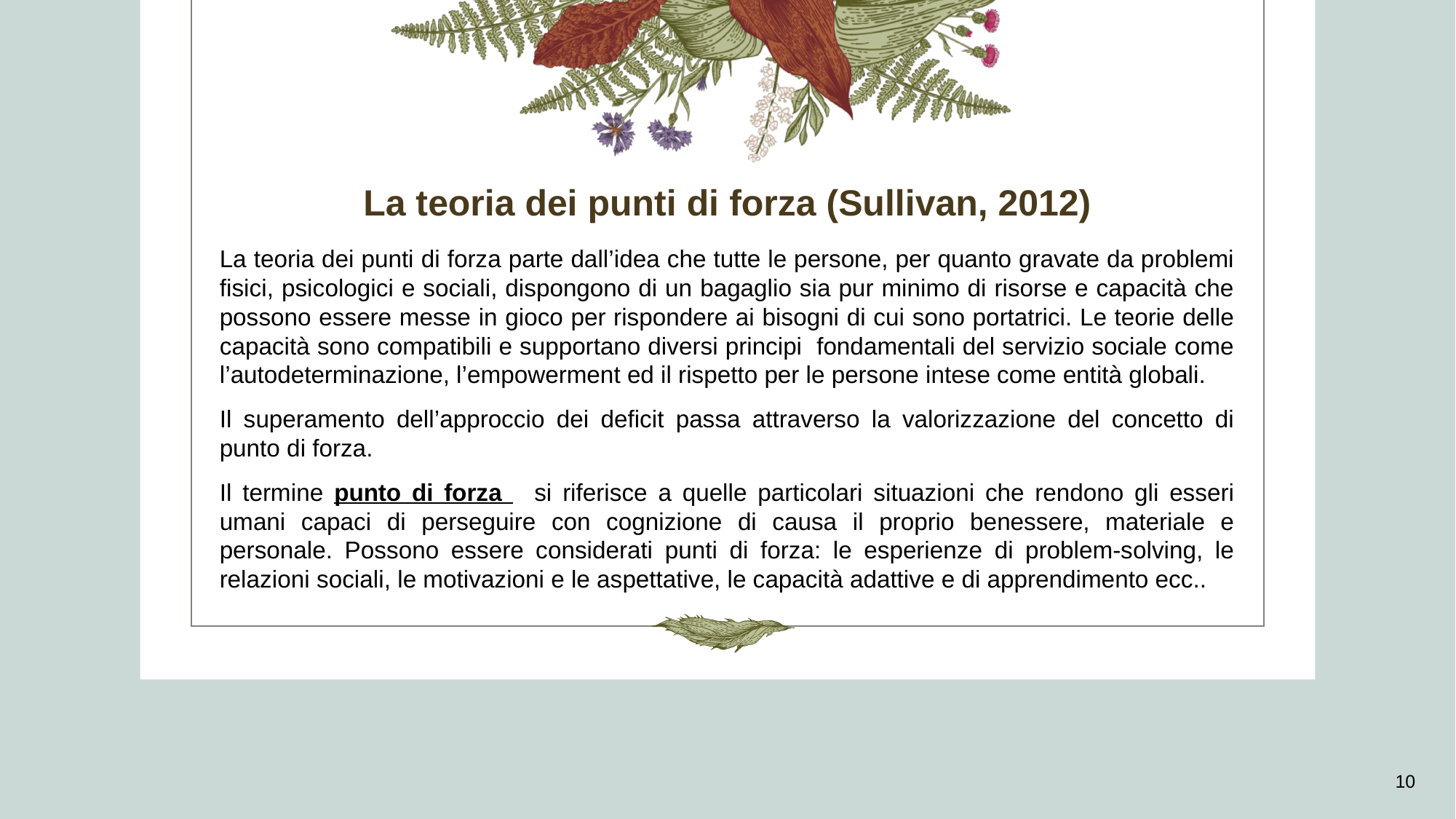

# La teoria dei punti di forza (Sullivan, 2012)
La teoria dei punti di forza parte dall’idea che tutte le persone, per quanto gravate da problemi fisici, psicologici e sociali, dispongono di un bagaglio sia pur minimo di risorse e capacità che possono essere messe in gioco per rispondere ai bisogni di cui sono portatrici. Le teorie delle capacità sono compatibili e supportano diversi principi  fondamentali del servizio sociale come l’autodeterminazione, l’empowerment ed il rispetto per le persone intese come entità globali.
Il superamento dell’approccio dei deficit passa attraverso la valorizzazione del concetto di punto di forza.
Il termine punto di forza   si riferisce a quelle particolari situazioni che rendono gli esseri umani capaci di perseguire con cognizione di causa il proprio benessere, materiale e personale. Possono essere considerati punti di forza: le esperienze di problem-solving, le relazioni sociali, le motivazioni e le aspettative, le capacità adattive e di apprendimento ecc..
10